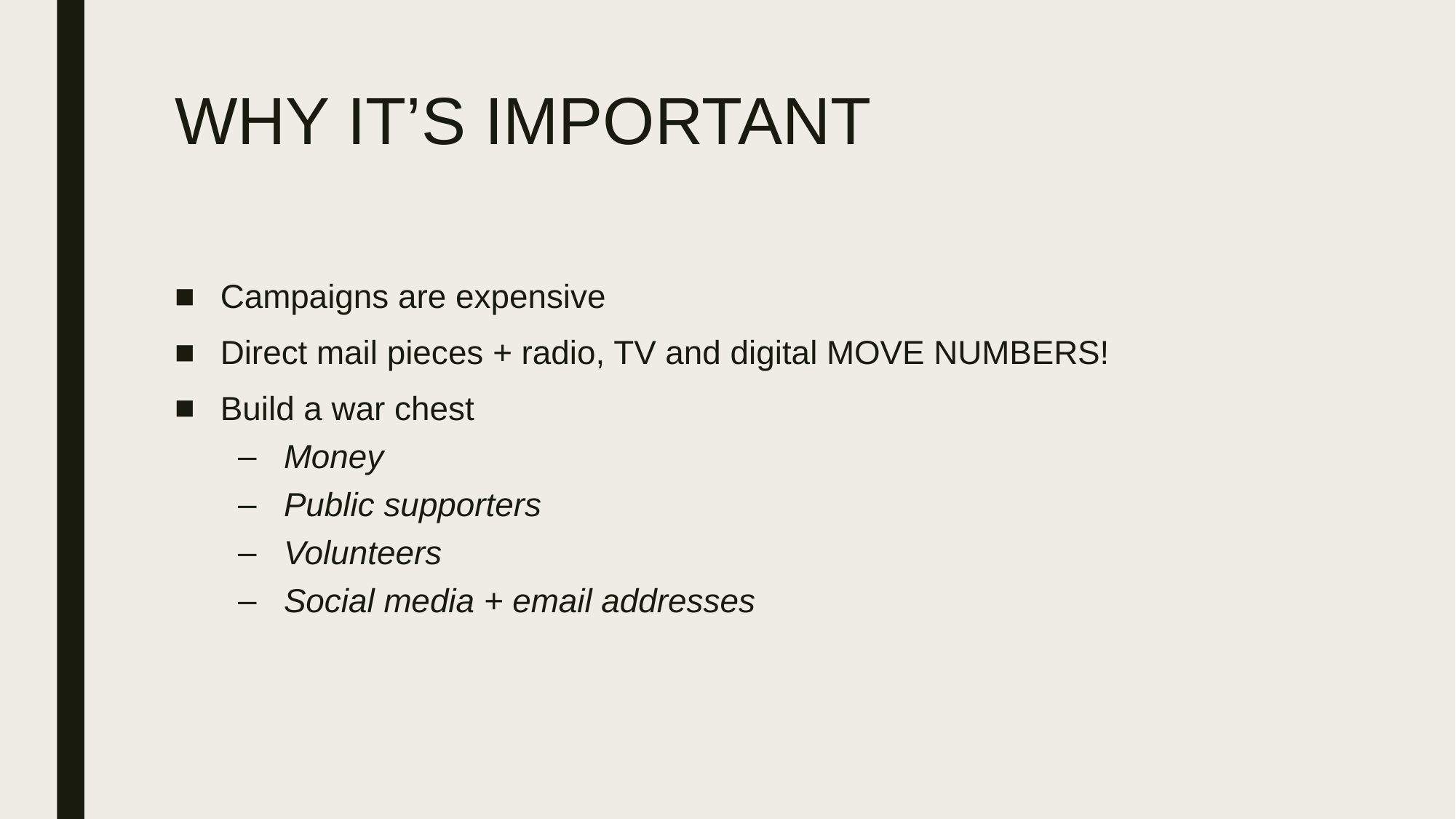

# WHY IT’S IMPORTANT
Campaigns are expensive
Direct mail pieces + radio, TV and digital MOVE NUMBERS!
Build a war chest
Money
Public supporters
Volunteers
Social media + email addresses